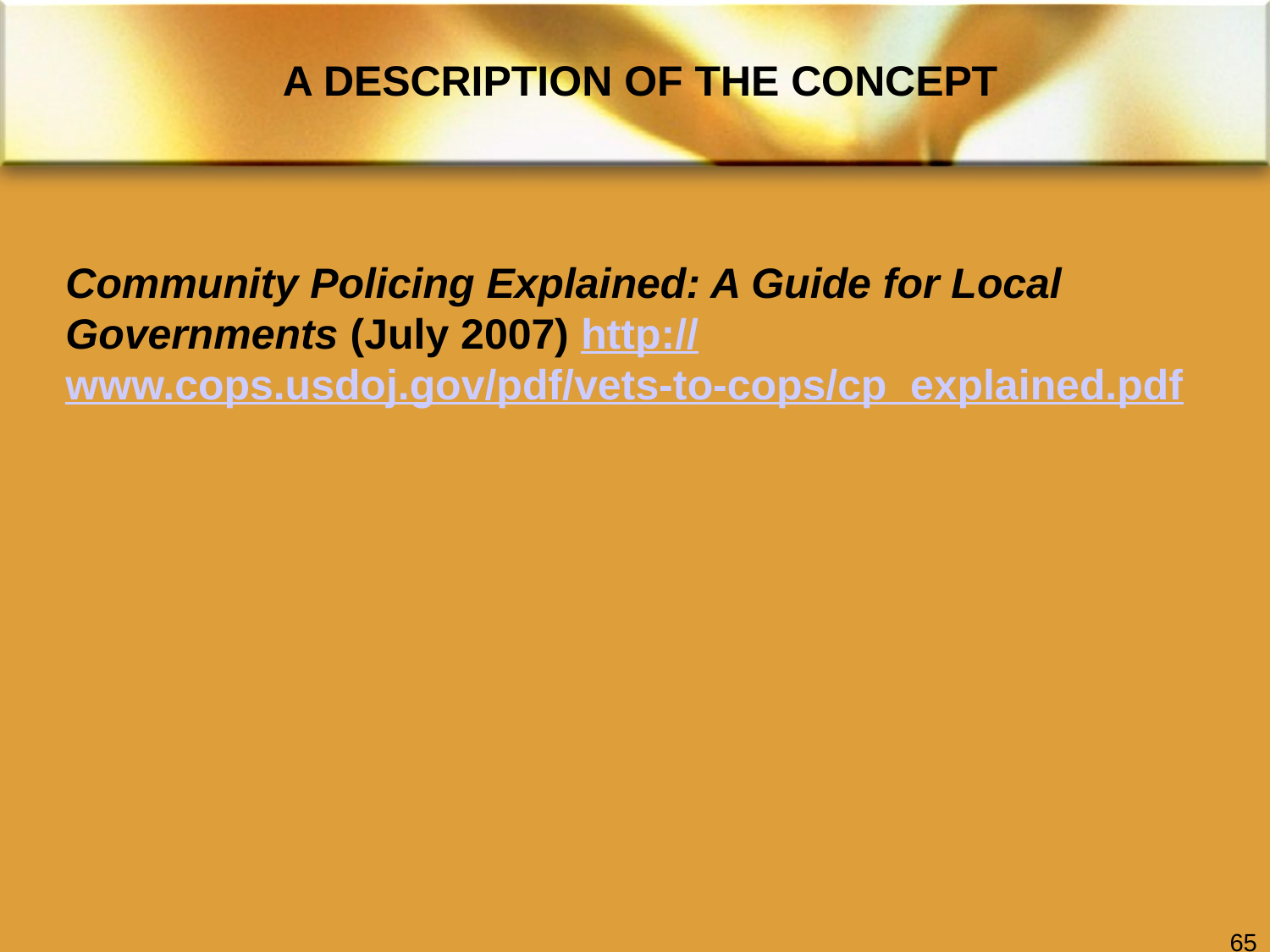

# A DESCRIPTION OF THE CONCEPT

Community Policing Explained: A Guide for Local Governments (July 2007) http://www.cops.usdoj.gov/pdf/vets-to-cops/cp_explained.pdf

65